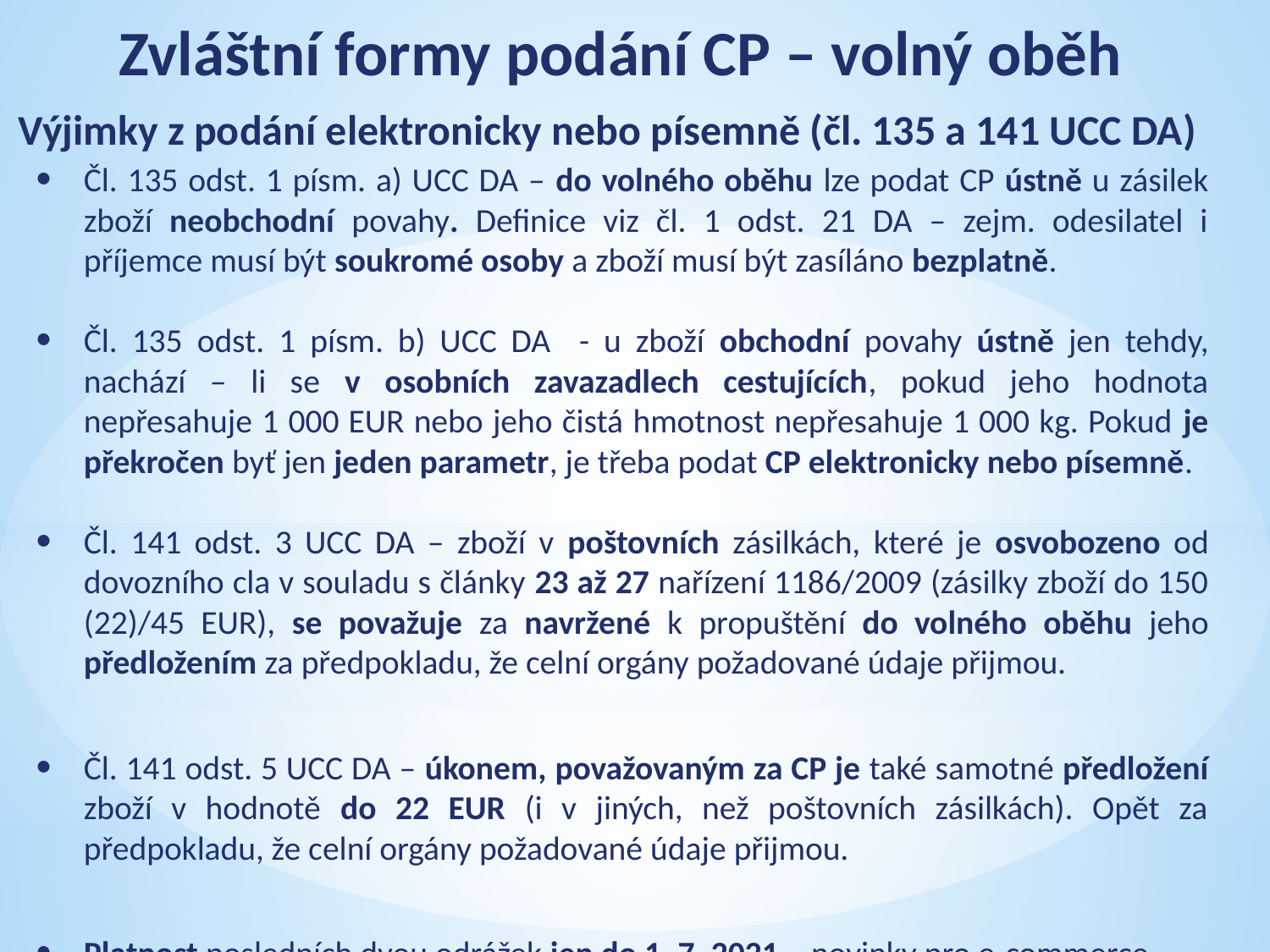

# Zvláštní formy podání CP – volný oběh
Výjimky z podání elektronicky nebo písemně (čl. 135 a 141 UCC DA)
Čl. 135 odst. 1 písm. a) UCC DA – do volného oběhu lze podat CP ústně u zásilek zboží neobchodní povahy. Definice viz čl. 1 odst. 21 DA – zejm. odesilatel i příjemce musí být soukromé osoby a zboží musí být zasíláno bezplatně.

Čl. 135 odst. 1 písm. b) UCC DA  - u zboží obchodní povahy ústně jen tehdy, nachází – li se v osobních zavazadlech cestujících, pokud jeho hodnota nepřesahuje 1 000 EUR nebo jeho čistá hmotnost nepřesahuje 1 000 kg. Pokud je překročen byť jen jeden parametr, je třeba podat CP elektronicky nebo písemně.

Čl. 141 odst. 3 UCC DA – zboží v poštovních zásilkách, které je osvobozeno od dovozního cla v souladu s články 23 až 27 nařízení 1186/2009 (zásilky zboží do 150 (22)/45 EUR), se považuje za navržené k propuštění do volného oběhu jeho předložením za předpokladu, že celní orgány požadované údaje přijmou.

Čl. 141 odst. 5 UCC DA – úkonem, považovaným za CP je také samotné předložení zboží v hodnotě do 22 EUR (i v jiných, než poštovních zásilkách). Opět za předpokladu, že celní orgány požadované údaje přijmou.

Platnost posledních dvou odrážek jen do 1. 7. 2021 – novinky pro e-commerce.